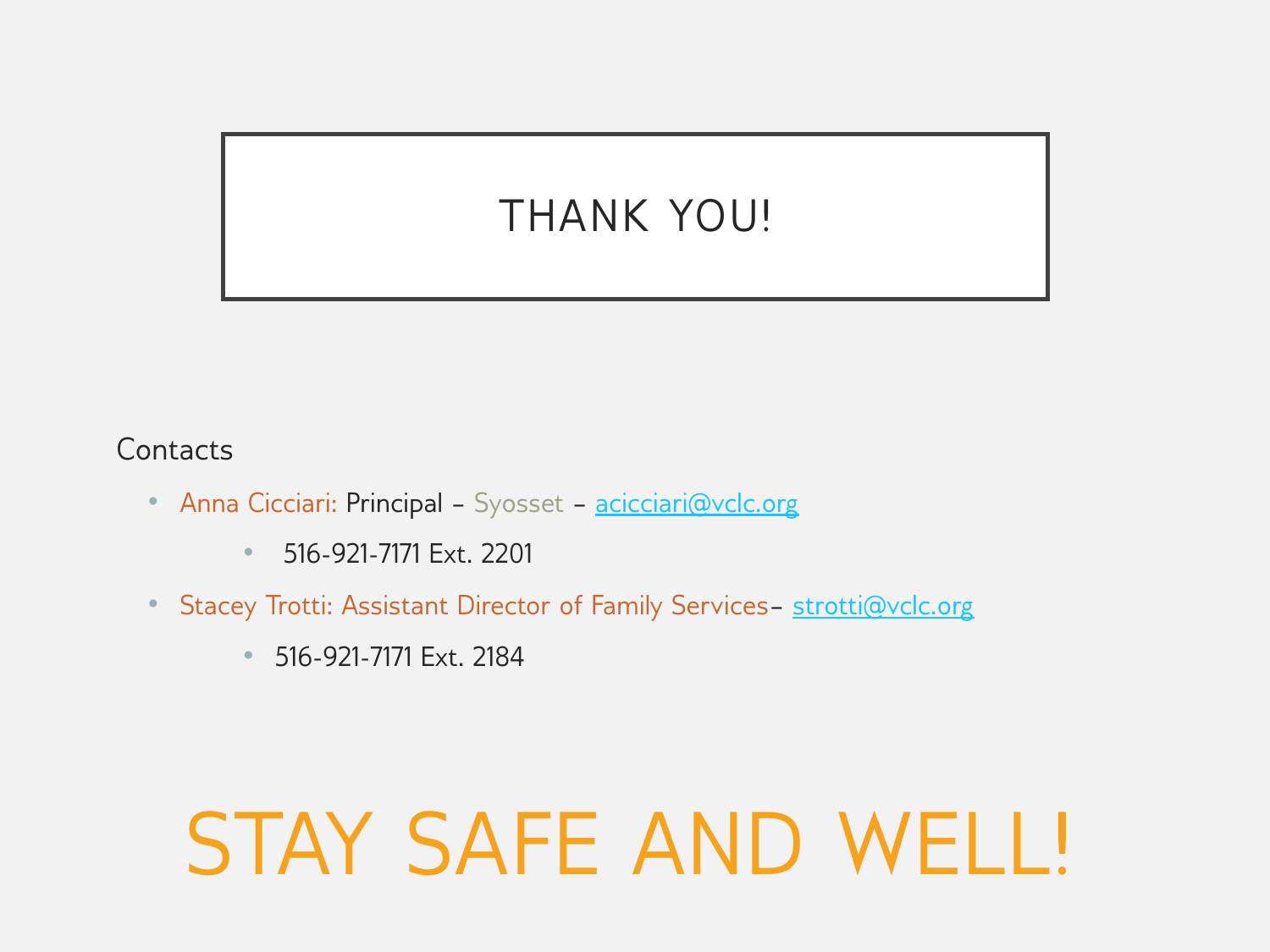

# Thank You!

Contacts
Anna Cicciari: Principal – Syosset – acicciari@vclc.org
 516-921-7171 Ext. 2201
Stacey Trotti: Assistant Director of Family Services– strotti@vclc.org
516-921-7171 Ext. 2184

Stay Safe and well!